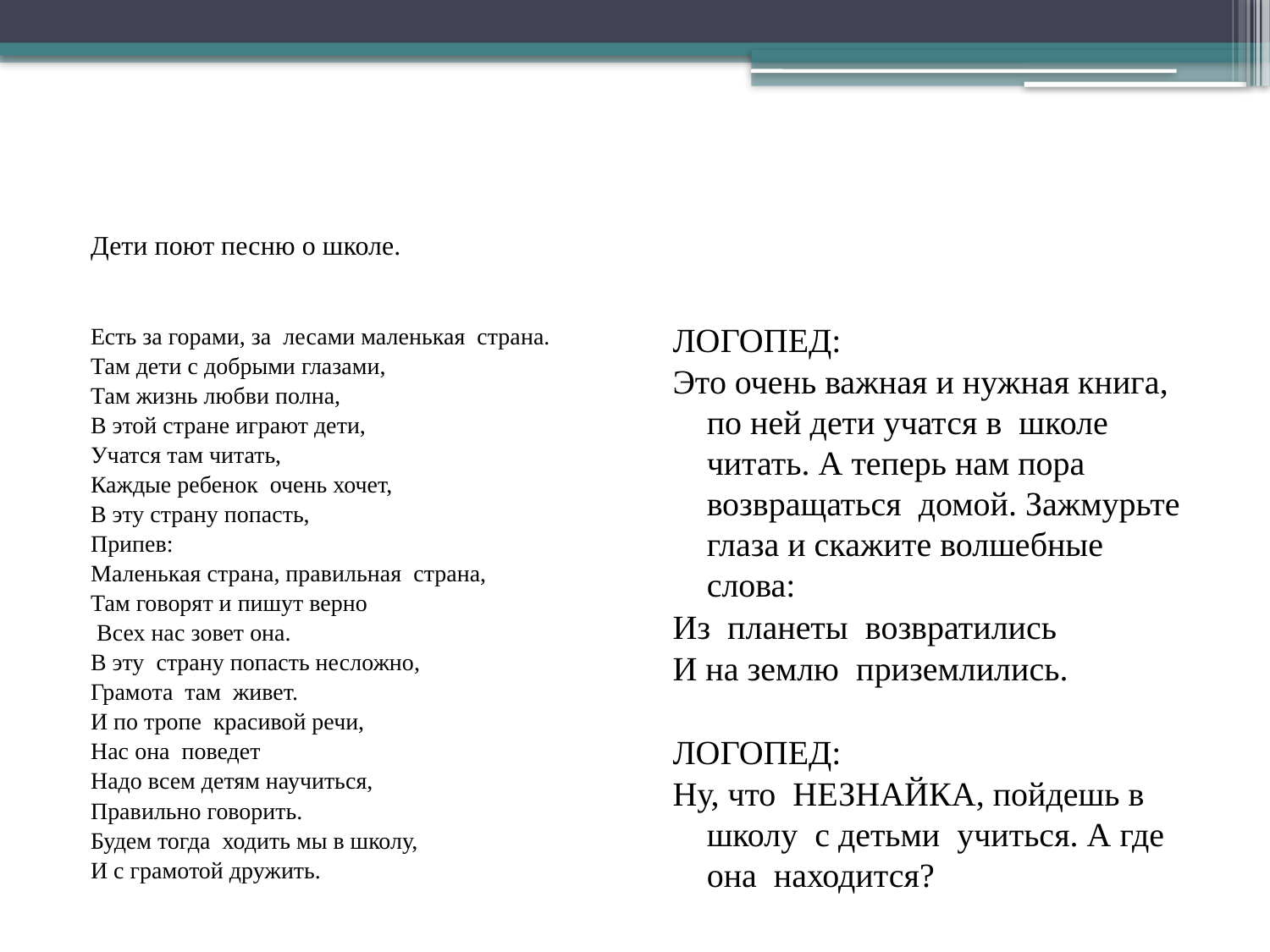

#
Дети поют песню о школе.

Есть за горами, за  лесами маленькая  страна.
Там дети с добрыми глазами,
Там жизнь любви полна,
В этой стране играют дети,
Учатся там читать,
Каждые ребенок  очень хочет,
В эту страну попасть,
Припев:
Маленькая страна, правильная  страна,
Там говорят и пишут верно
 Всех нас зовет она.
В эту  страну попасть несложно,
Грамота  там  живет.
И по тропе  красивой речи,
Нас она  поведет
Надо всем детям научиться,
Правильно говорить.
Будем тогда  ходить мы в школу,
И с грамотой дружить.

ЛОГОПЕД:
Это очень важная и нужная книга, по ней дети учатся в  школе  читать. А теперь нам пора  возвращаться  домой. Зажмурьте глаза и скажите волшебные слова:
Из  планеты  возвратились
И на землю  приземлились.

ЛОГОПЕД:
Ну, что  НЕЗНАЙКА, пойдешь в школу  с детьми  учиться. А где она  находится?